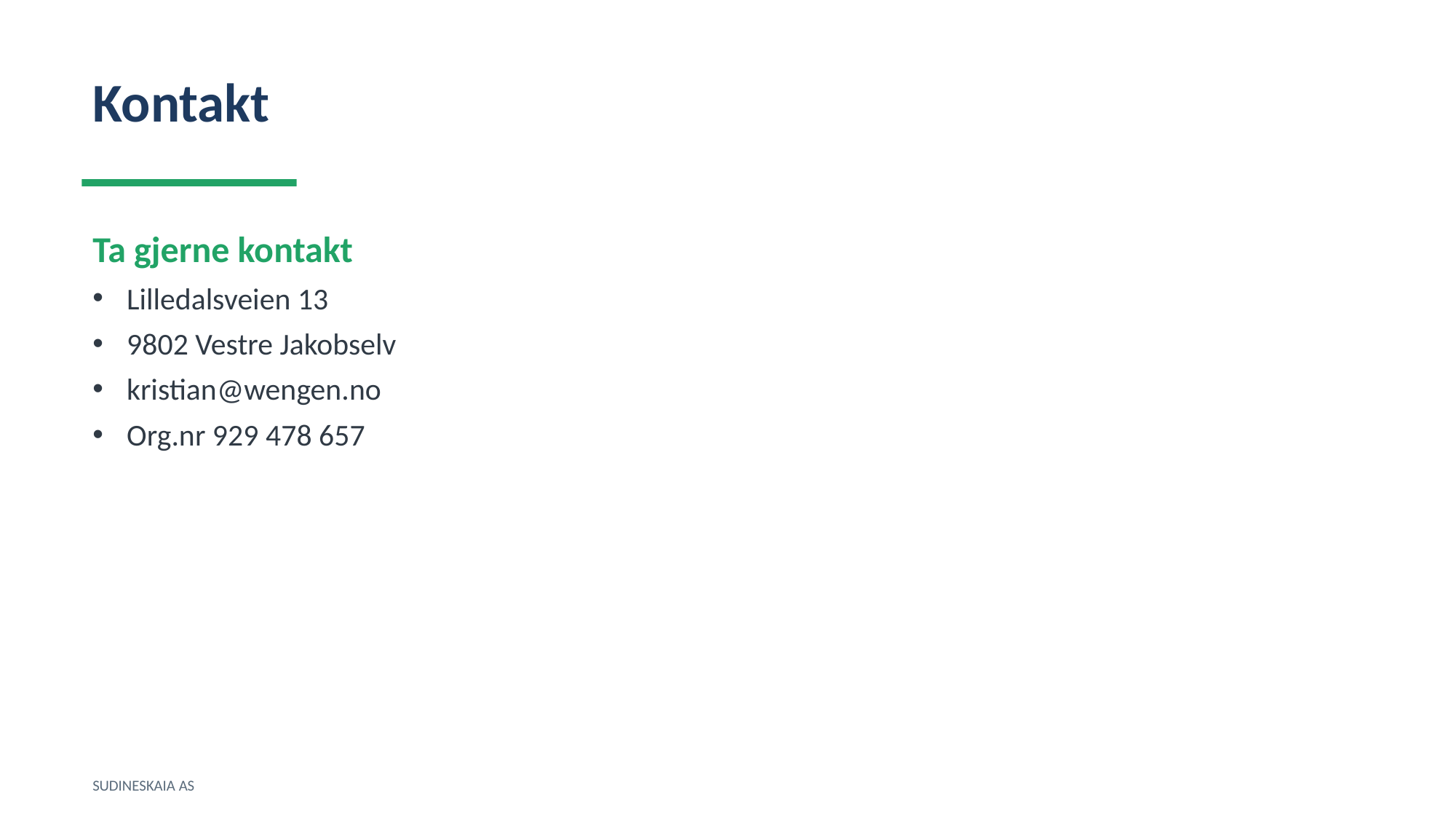

Kontakt

Ta gjerne kontakt
Lilledalsveien 13
9802 Vestre Jakobselv
kristian@wengen.no
Org.nr 929 478 657
SUDINESKAIA AS